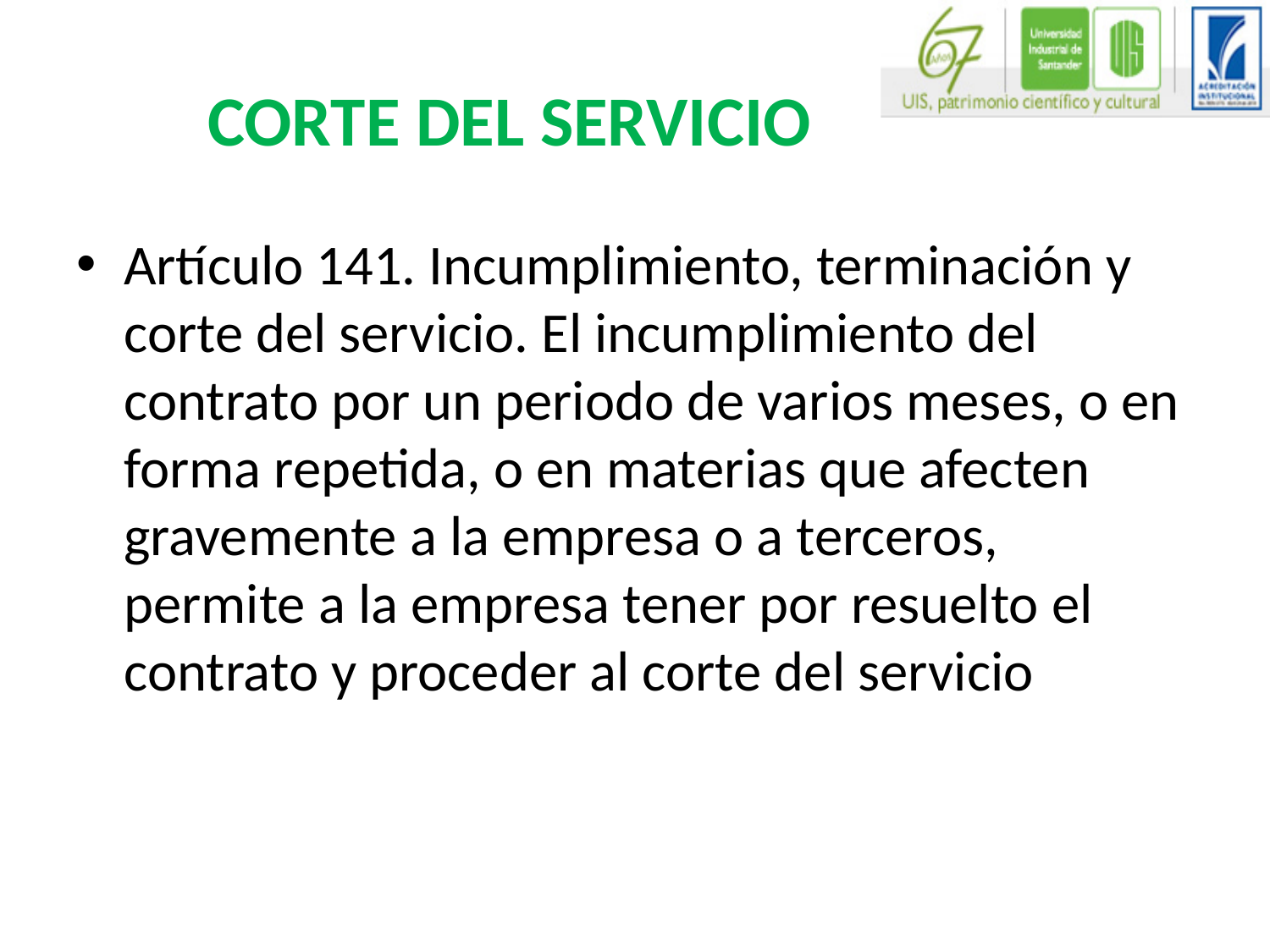

# CORTE DEL SERVICIO
Artículo 141. Incumplimiento, terminación y corte del servicio. El incumplimiento del contrato por un periodo de varios meses, o en forma repetida, o en materias que afecten gravemente a la empresa o a terceros, permite a la empresa tener por resuelto el contrato y proceder al corte del servicio